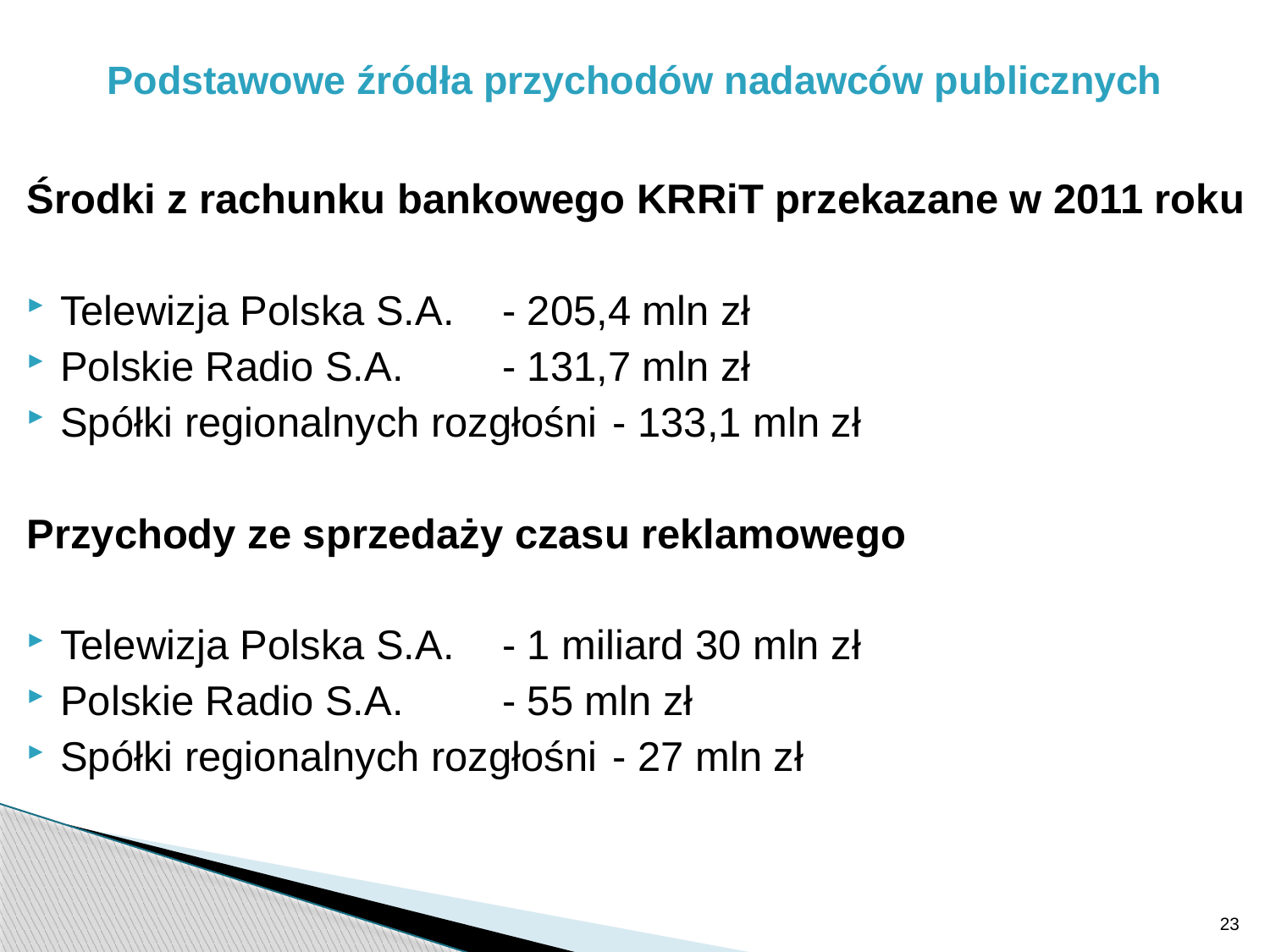

# Podstawowe źródła przychodów nadawców publicznych
Środki z rachunku bankowego KRRiT przekazane w 2011 roku

Telewizja Polska S.A.			- 205,4 mln zł
Polskie Radio S.A.			- 131,7 mln zł
Spółki regionalnych rozgłośni	- 133,1 mln zł

Przychody ze sprzedaży czasu reklamowego

Telewizja Polska S.A.			- 1 miliard 30 mln zł
Polskie Radio S.A.			- 55 mln zł
Spółki regionalnych rozgłośni	- 27 mln zł
23